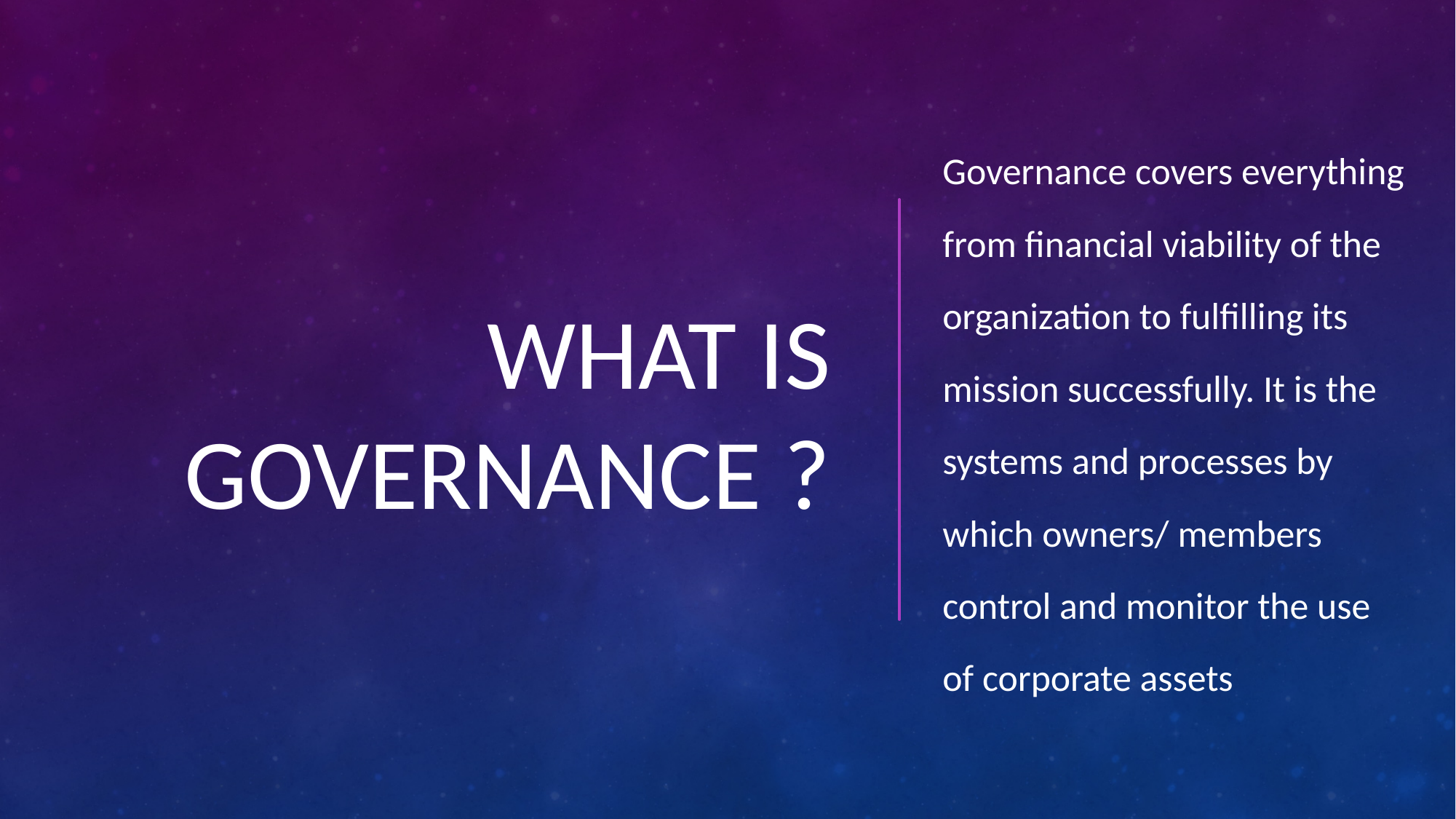

Governance covers everything from financial viability of the organization to fulfilling its mission successfully. It is the systems and processes by which owners/ members control and monitor the use of corporate assets
# What is Governance ?